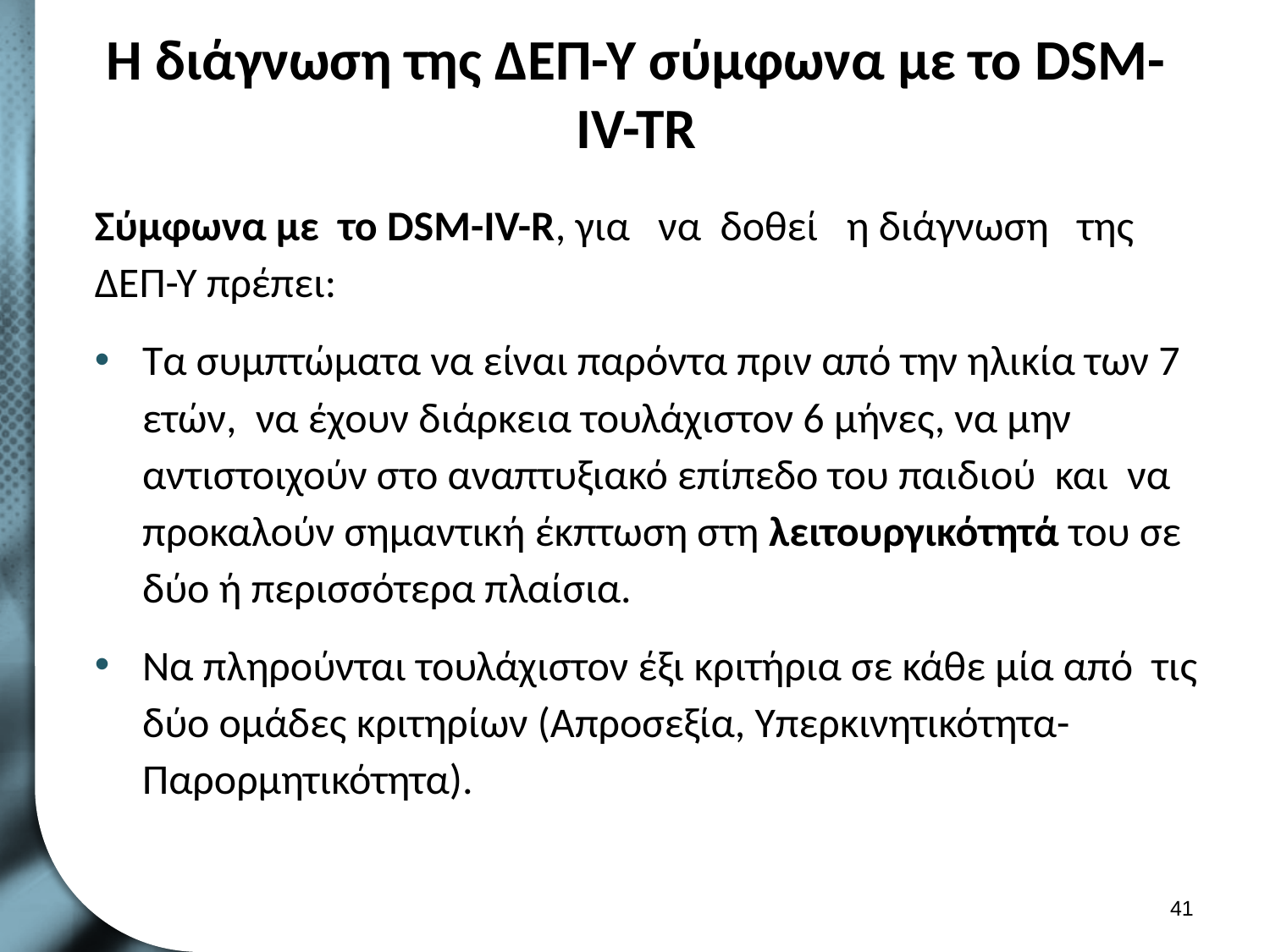

# H διάγνωση της ΔΕΠ-Υ σύμφωνα με το DSM-IV-TR
Σύμφωνα με  το DSM-IV-R, για   να  δοθεί   η διάγνωση   της    ΔΕΠ-Υ πρέπει:
Τα συμπτώματα να είναι παρόντα πριν από την ηλικία των 7 ετών,  να έχουν διάρκεια τουλάχιστον 6 μήνες, να μην αντιστοιχούν στο αναπτυξιακό επίπεδο του παιδιού  και  να  προκαλούν σημαντική έκπτωση στη λειτουργικότητά του σε δύο ή περισσότερα πλαίσια.
Να πληρούνται τουλάχιστον έξι κριτήρια σε κάθε μία από  τις  δύο ομάδες κριτηρίων (Απροσεξία, Υπερκινητικότητα-Παρορμητικότητα).

41